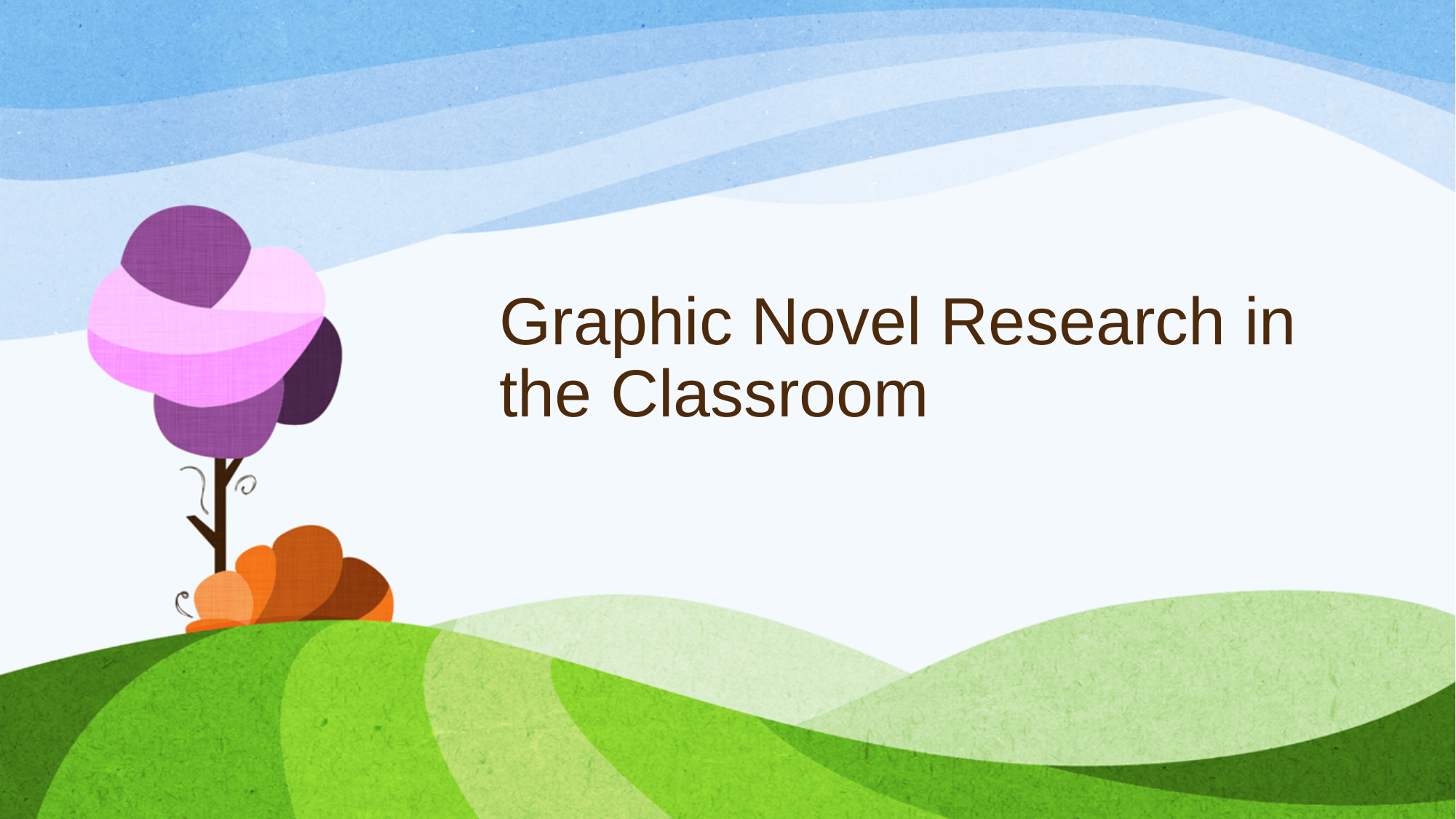

# Graphic Novel Research in the Classroom